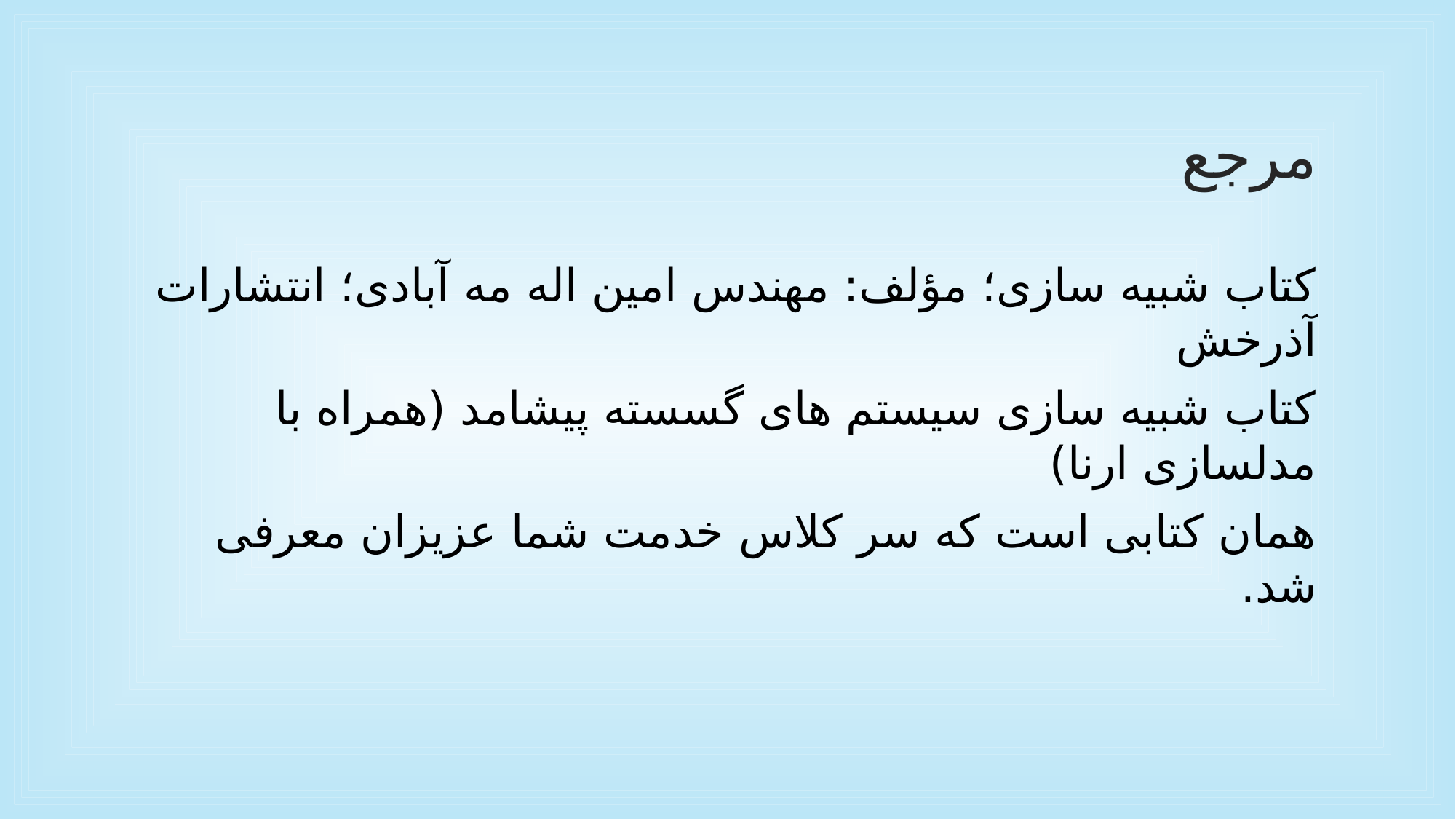

# مرجع
کتاب شبیه سازی؛ مؤلف: مهندس امین اله مه آبادی؛ انتشارات آذرخش
کتاب شبیه سازی سیستم های گسسته پیشامد (همراه با مدلسازی ارنا)
همان کتابی است که سر کلاس خدمت شما عزیزان معرفی شد.

3